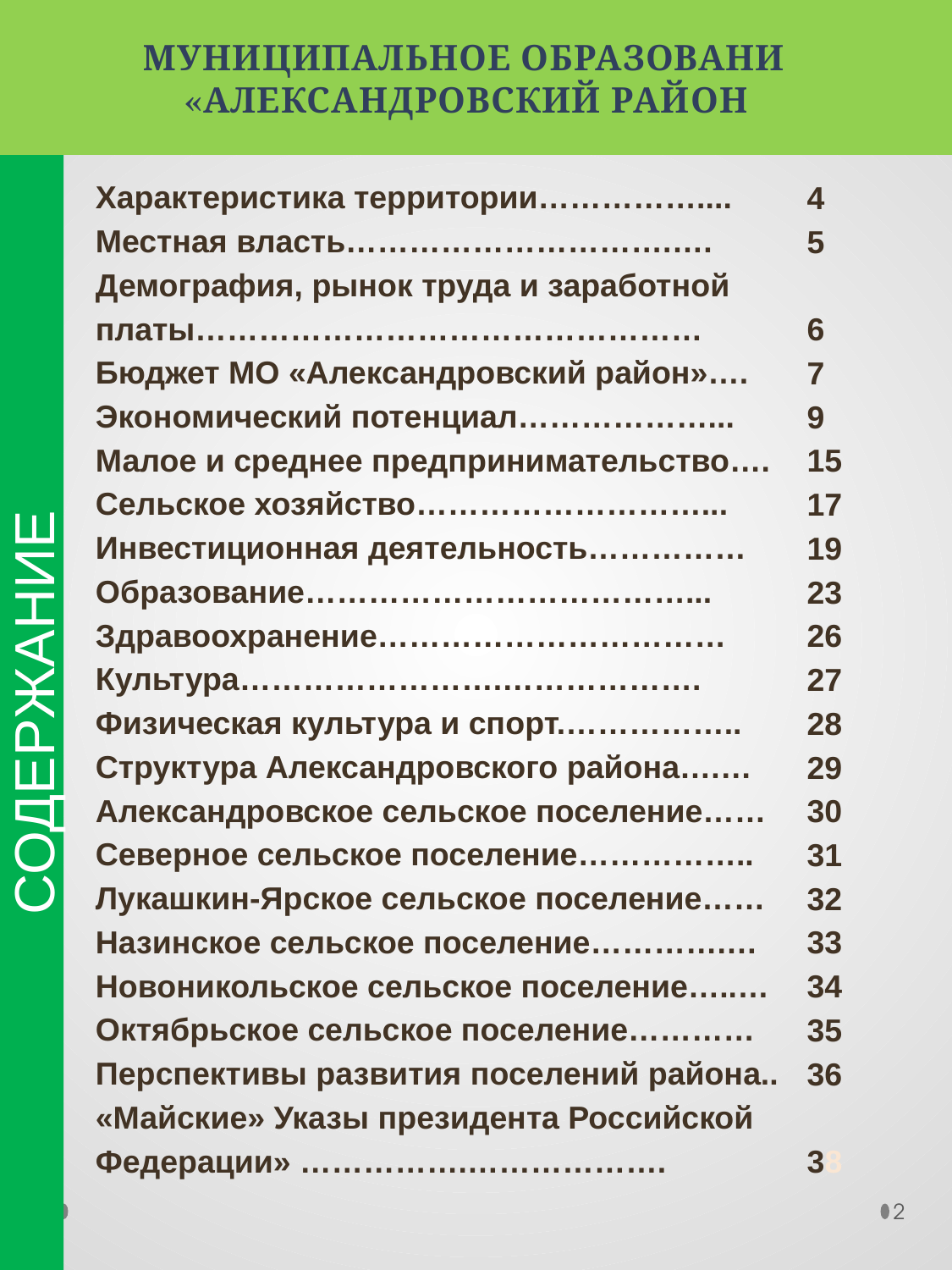

МУНИЦИПАЛЬНОЕ ОБРАЗОВАНИЕ
«АЛЕКСАНДРОВСКИЙ РАЙОН»
Характеристика территории……………....
Местная власть………………………….….
Демография, рынок труда и заработной платы…………………………………………
Бюджет МО «Александровский район»….
Экономический потенциал………………...
Малое и среднее предпринимательство….
Сельское хозяйство………………………...
Инвестиционная деятельность……………
Образование………………………………...
Здравоохранение……………………………
Культура…………………….……………….
Физическая культура и спорт.……………..
Структура Александровского района….…
Александровское сельское поселение……
Северное сельское поселение……………..
Лукашкин-Ярское сельское поселение……
Назинское сельское поселение………….…
Новоникольское сельское поселение…..…
Октябрьское сельское поселение…………
Перспективы развития поселений района..
«Майские» Указы президента Российской Федерации» …………….……………….
4
5

6
7
9
15
17
19
23
26
27
28
29
30
31
32
33
34
35
36

38
СОДЕРЖАНИЕ
2